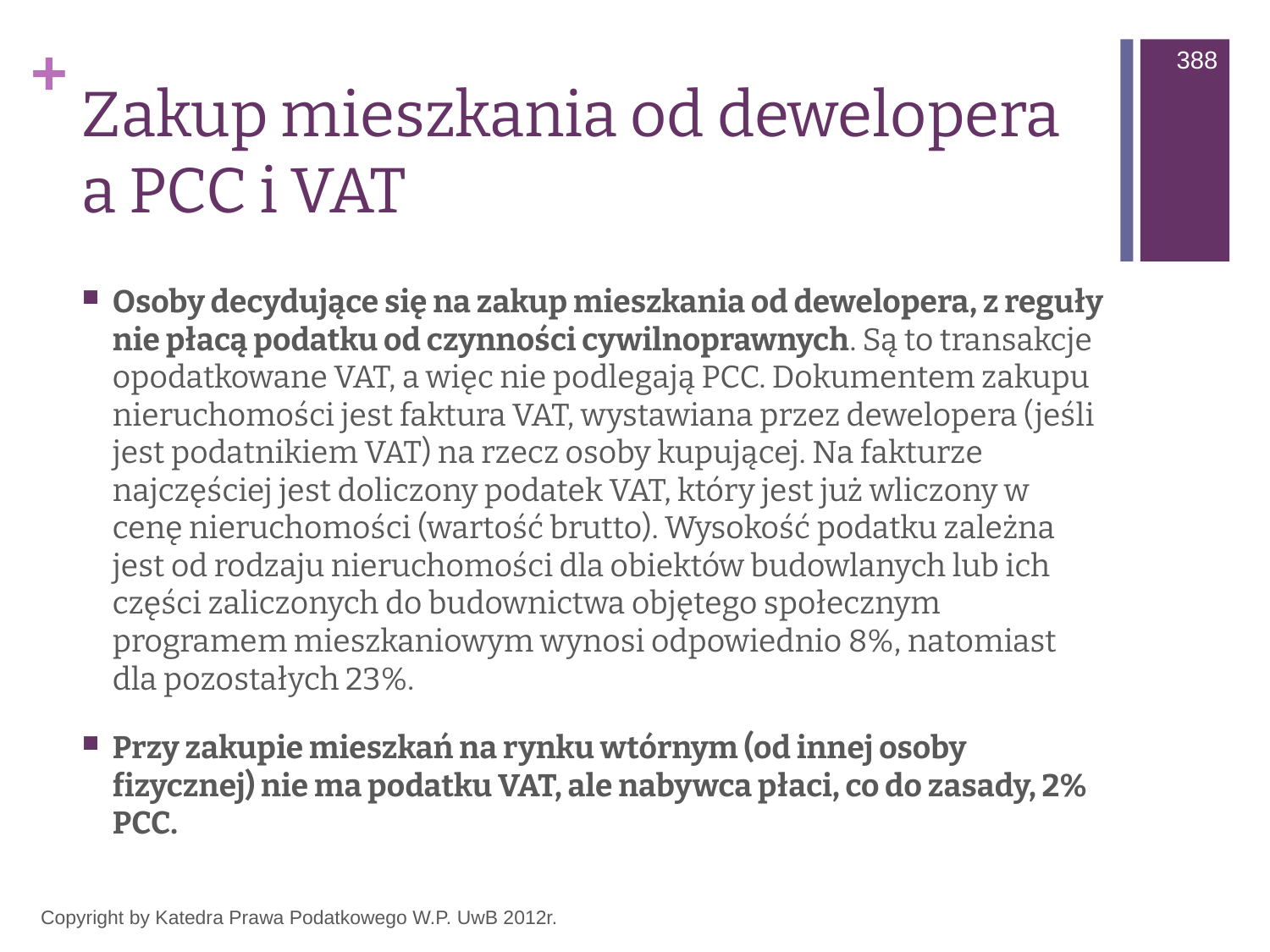

388
# Zakup mieszkania od dewelopera a PCC i VAT
Osoby decydujące się na zakup mieszkania od dewelopera, z reguły nie płacą podatku od czynności cywilnoprawnych. Są to transakcje opodatkowane VAT, a więc nie podlegają PCC. Dokumentem zakupu nieruchomości jest faktura VAT, wystawiana przez dewelopera (jeśli jest podatnikiem VAT) na rzecz osoby kupującej. Na fakturze najczęściej jest doliczony podatek VAT, który jest już wliczony w cenę nieruchomości (wartość brutto). Wysokość podatku zależna jest od rodzaju nieruchomości dla obiektów budowlanych lub ich części zaliczonych do budownictwa objętego społecznym programem mieszkaniowym wynosi odpowiednio 8%, natomiast dla pozostałych 23%.
Przy zakupie mieszkań na rynku wtórnym (od innej osoby fizycznej) nie ma podatku VAT, ale nabywca płaci, co do zasady, 2% PCC.

Copyright by Katedra Prawa Podatkowego W.P. UwB 2012r.